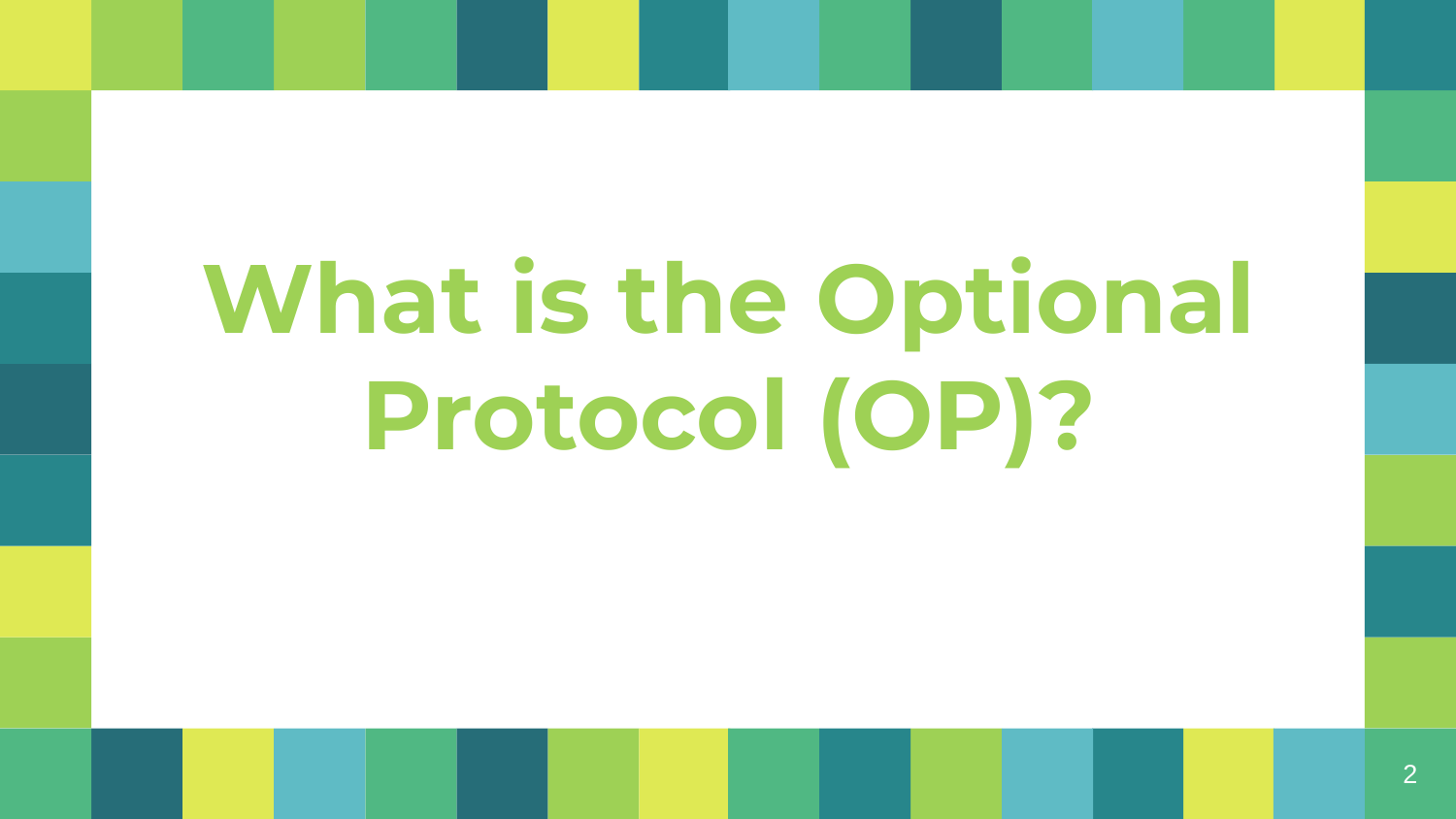

What is the Optional Protocol (OP)?
2